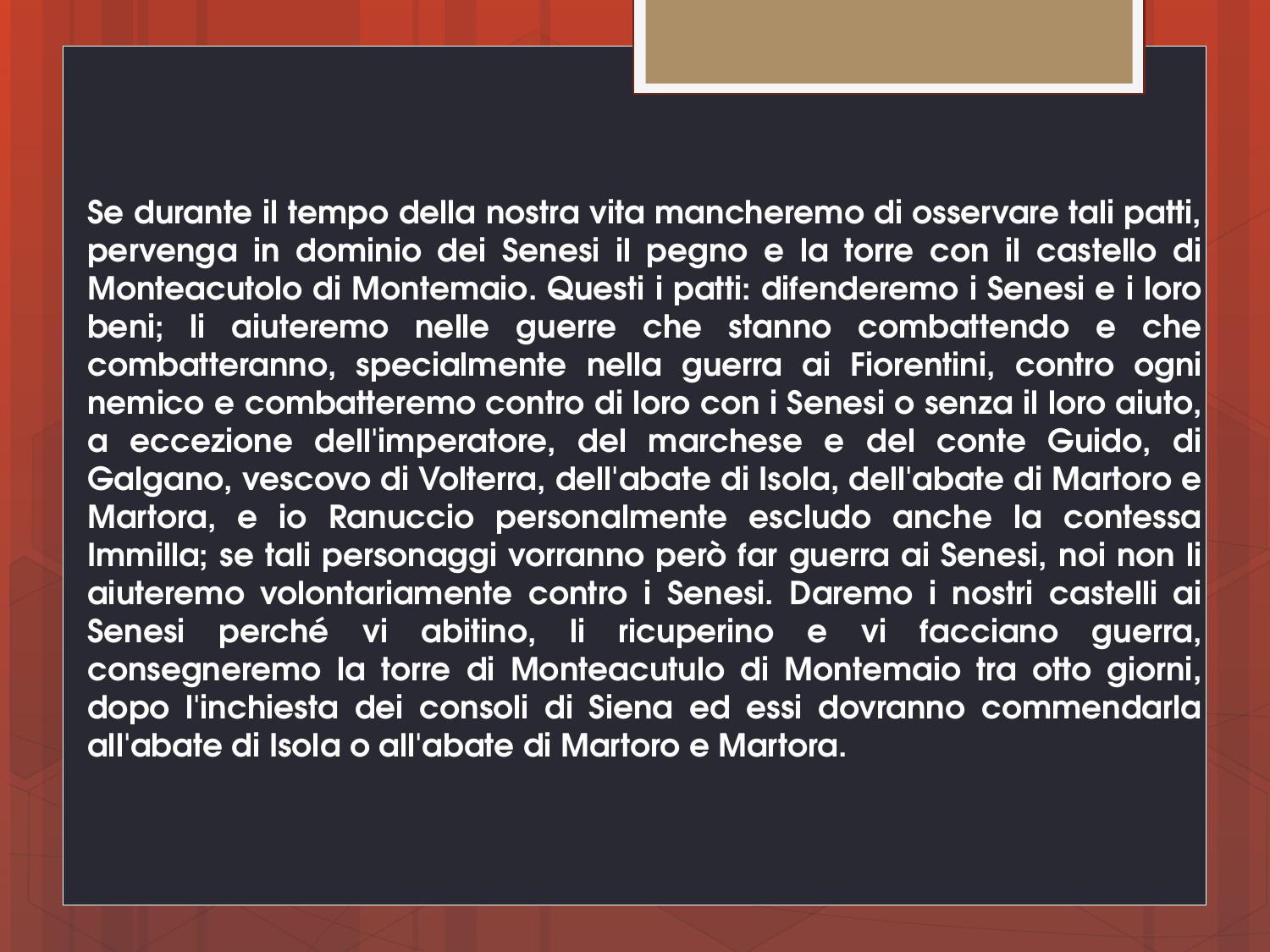

Se durante il tempo della nostra vita mancheremo di osservare tali patti, pervenga in dominio dei Senesi il pegno e la torre con il castello di Monteacutolo di Montemaio. Questi i patti: difenderemo i Senesi e i loro beni; li aiuteremo nelle guerre che stanno combattendo e che combatteranno, specialmente nella guerra ai Fiorentini, contro ogni nemico e combatteremo contro di loro con i Senesi o senza il loro aiuto, a eccezione dell'imperatore, del marchese e del conte Guido, di Galgano, vescovo di Volterra, dell'abate di Isola, dell'abate di Martoro e Martora, e io Ranuccio personalmente escludo anche la contessa Immilla; se tali personaggi vorranno però far guerra ai Senesi, noi non li aiuteremo volontariamente contro i Senesi. Daremo i nostri castelli ai Senesi perché vi abitino, li ricuperino e vi facciano guerra, consegneremo la torre di Monteacutulo di Montemaio tra otto giorni, dopo l'inchiesta dei consoli di Siena ed essi dovranno commendarla all'abate di Isola o all'abate di Martoro e Martora.